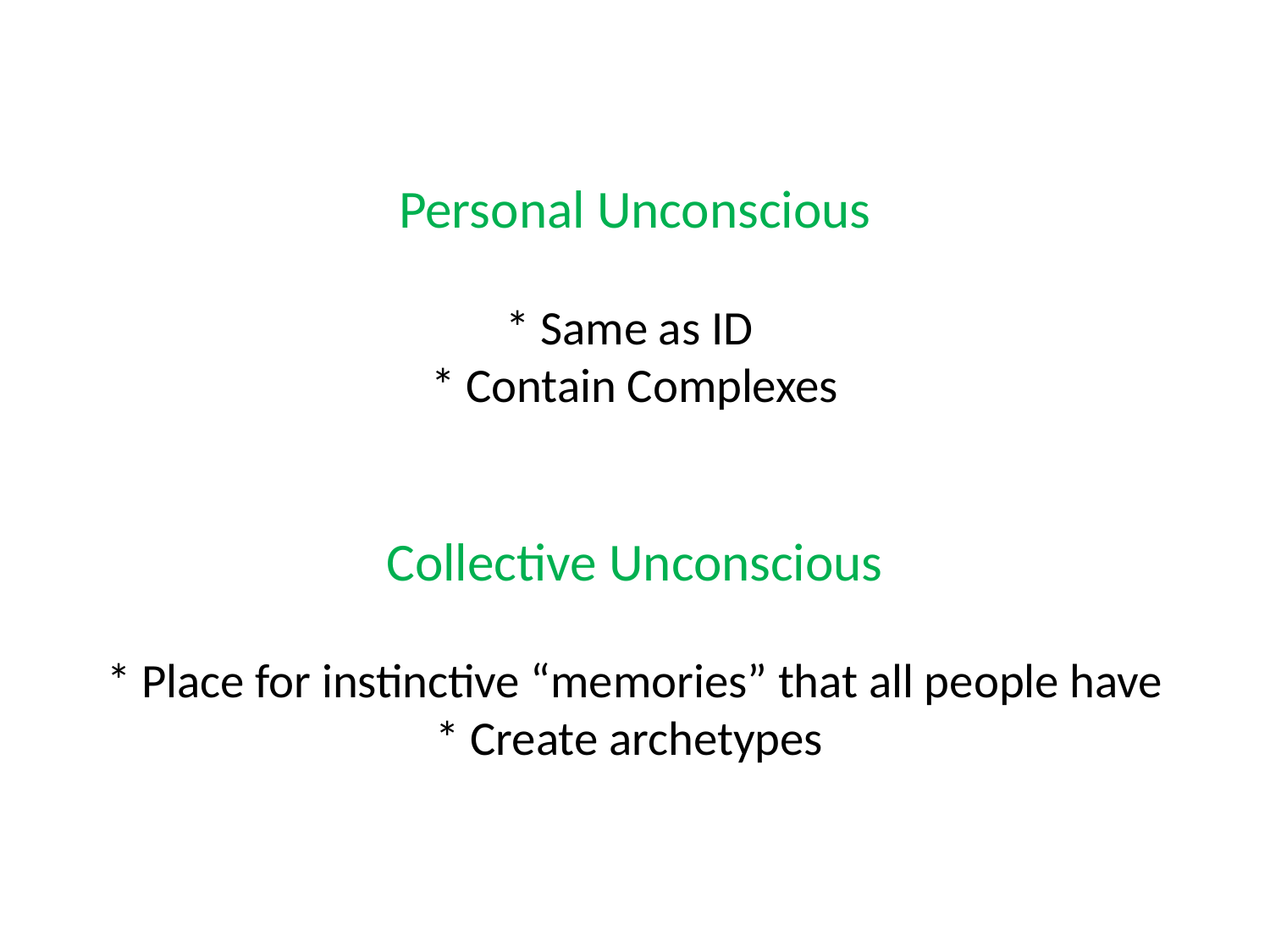

# Personal Unconscious * Same as ID * Contain Complexes Collective Unconscious * Place for instinctive “memories” that all people have * Create archetypes